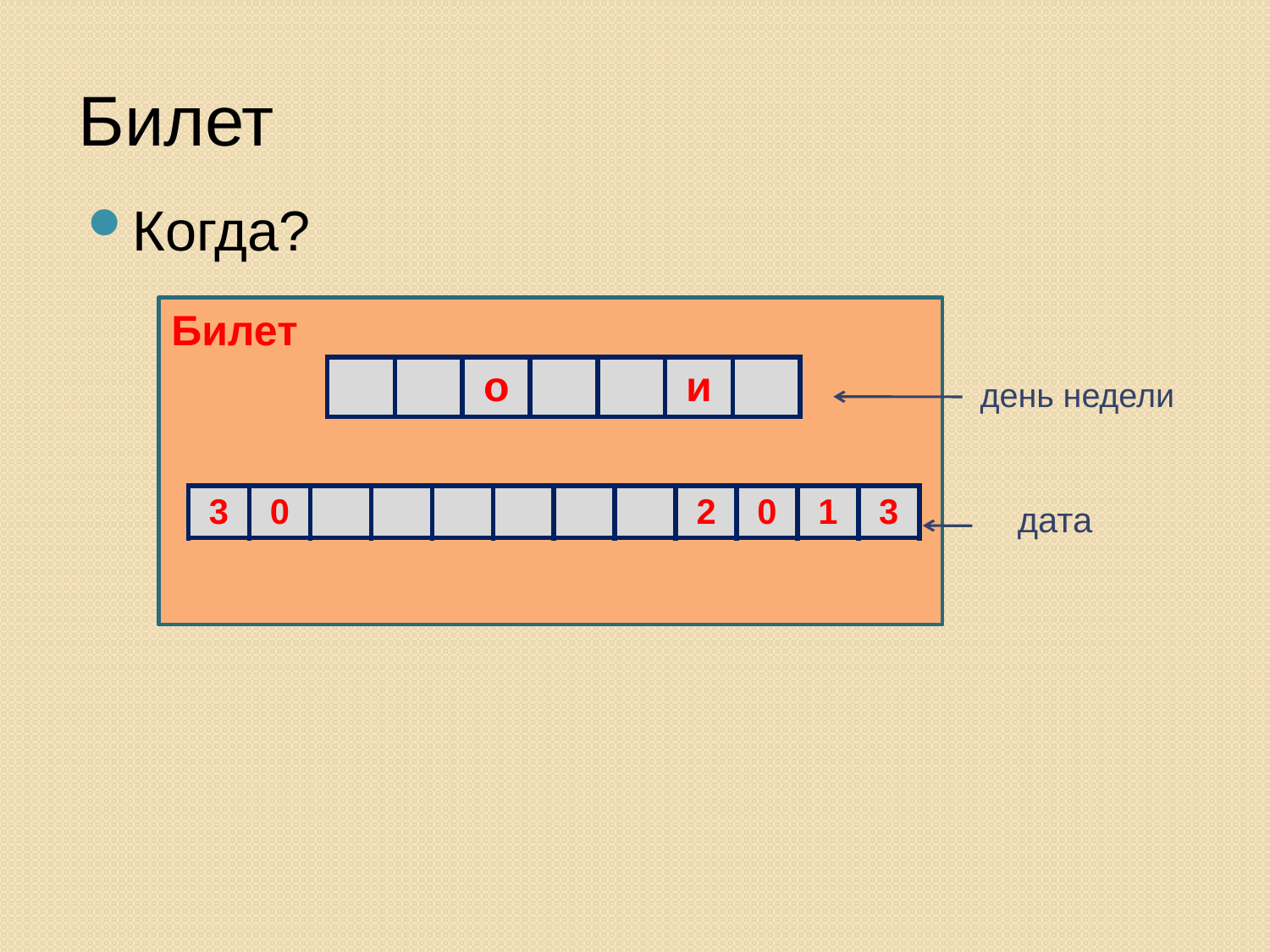

Билет
Когда?

                                                         день недели

                                                                                                                                                                         дата

Билет
|  |  | о |  |  | и |  |
| --- | --- | --- | --- | --- | --- | --- |
| 3 | 0 |  |  |  |  |  |  | 2 | 0 | 1 | 3 |
| --- | --- | --- | --- | --- | --- | --- | --- | --- | --- | --- | --- |